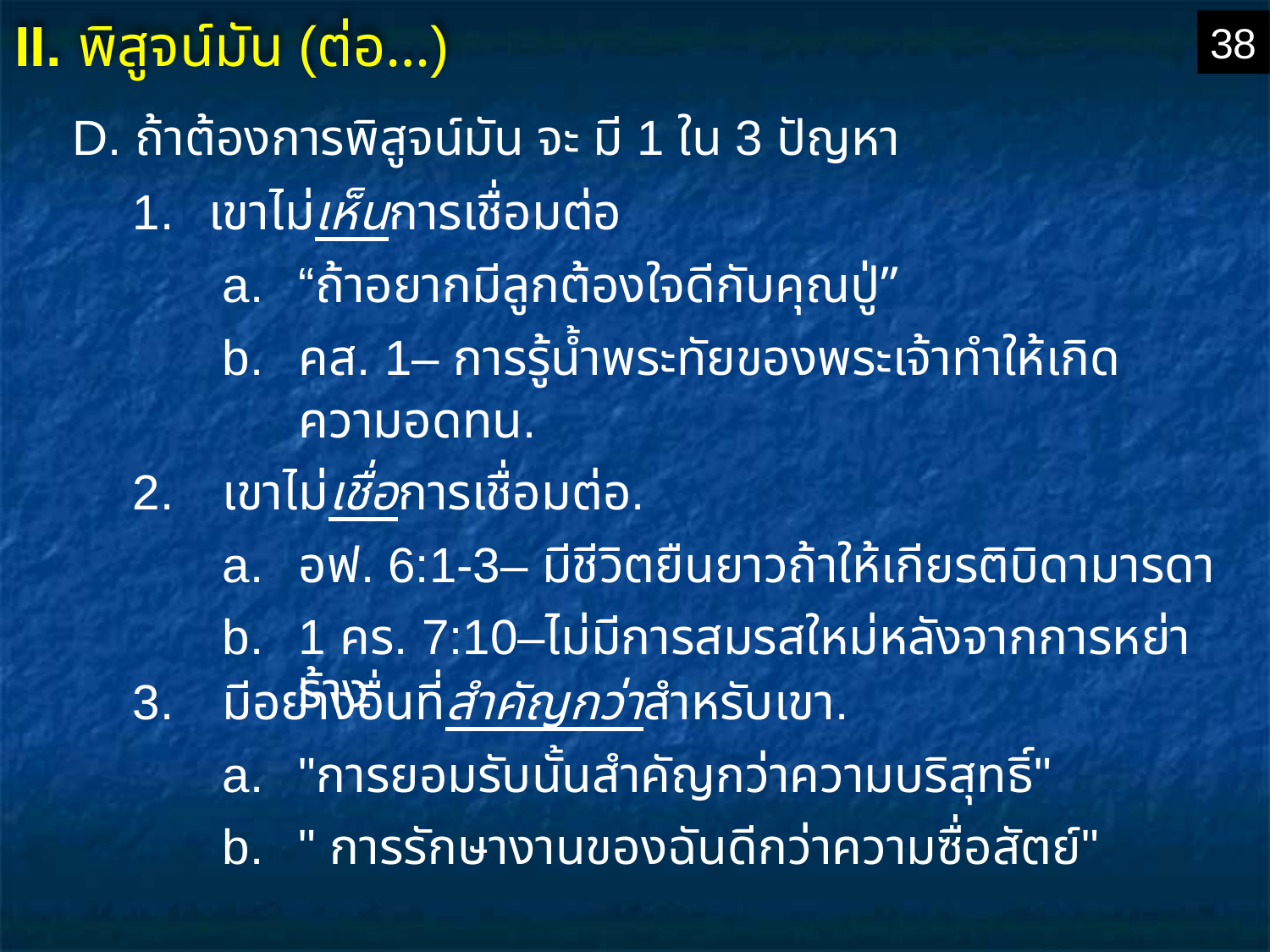

38
# II.	 พิสูจน์มัน (ต่อ…)
D. ถ้าต้องการพิสูจน์มัน จะ มี 1 ใน 3 ปัญหา
1.	เขาไม่เห็นการเชื่อมต่อ
a.	“ถ้าอยากมีลูกต้องใจดีกับคุณปู่”
b.	คส. 1– การรู้น้ำพระทัยของพระเจ้าทำให้เกิด
	ความอดทน.
2.	 เขาไม่เชื่อการเชื่อมต่อ.
a.	อฟ. 6:1-3– มีชีวิตยืนยาวถ้าให้เกียรติบิดามารดา
b.	1 คร. 7:10–ไม่มีการสมรสใหม่หลังจากการหย่าร้าง
3.	 มีอย่างอื่นที่สำคัญกว่าสำหรับเขา.
a.	"การยอมรับนั้นสำคัญกว่าความบริสุทธิ์"
b.	" การรักษางานของฉันดีกว่าความซื่อสัตย์"